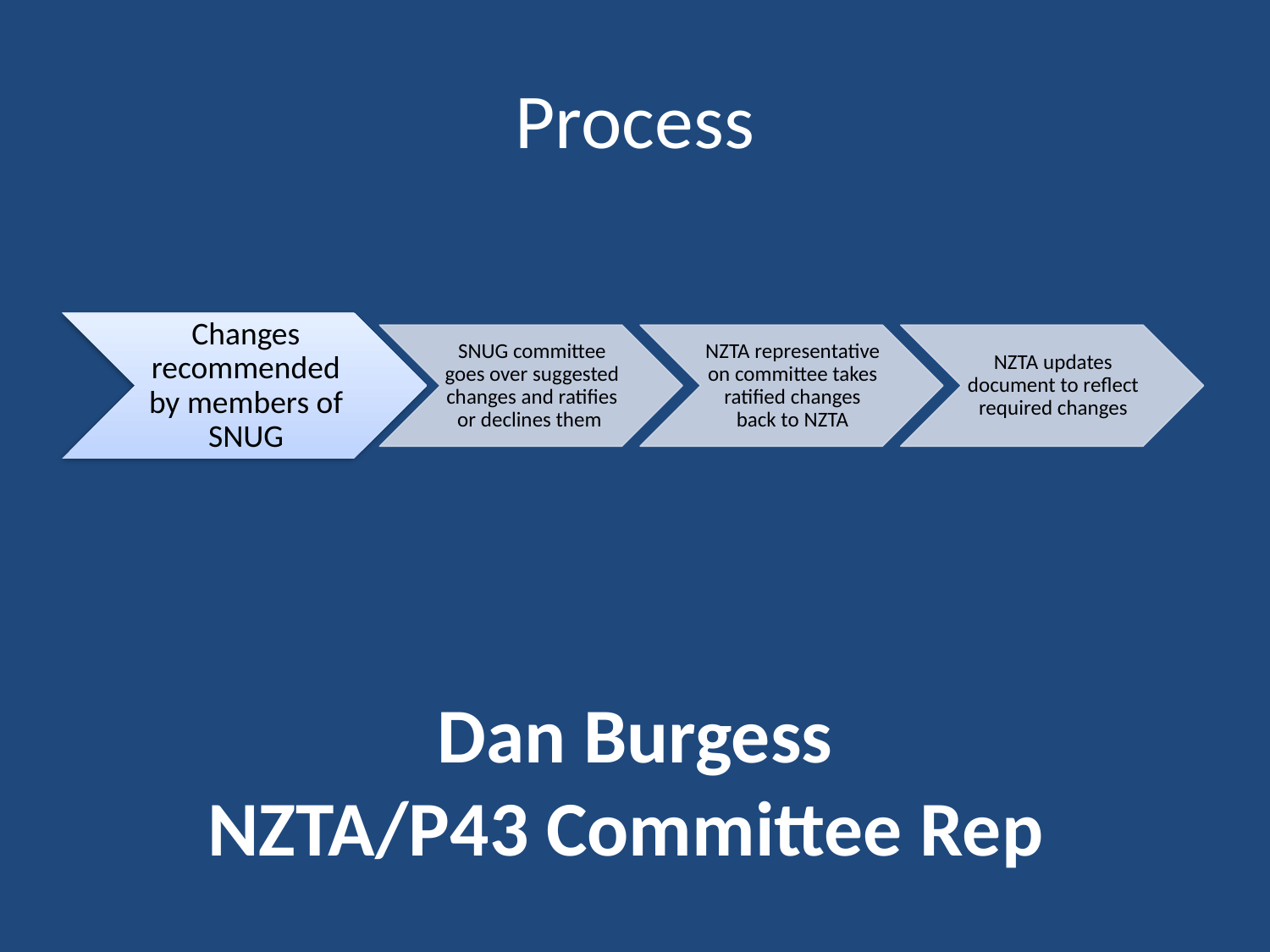

# Process
Changes recommended by members of SNUG
SNUG committee goes over suggested changes and ratifies or declines them
NZTA representative on committee takes ratified changes back to NZTA
NZTA updates document to reflect required changes
Dan Burgess
NZTA/P43 Committee Rep